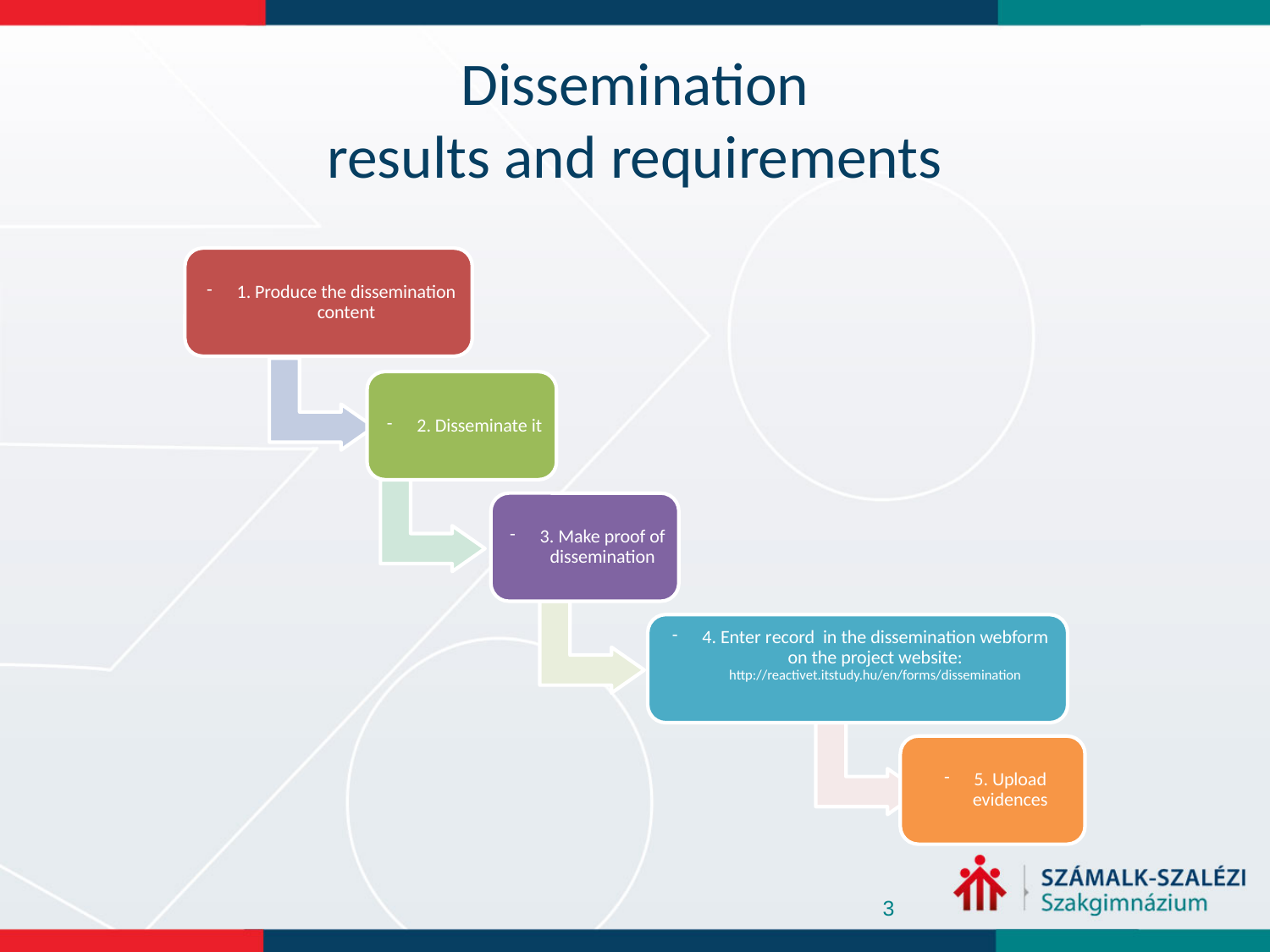

# Dissemination results and requirements

1. Produce the dissemination content
2. Disseminate it
3. Make proof of dissemination
4. Enter record  in the dissemination webform on the project website: http://reactivet.itstudy.hu/en/forms/dissemination

5. Upload evidences
3